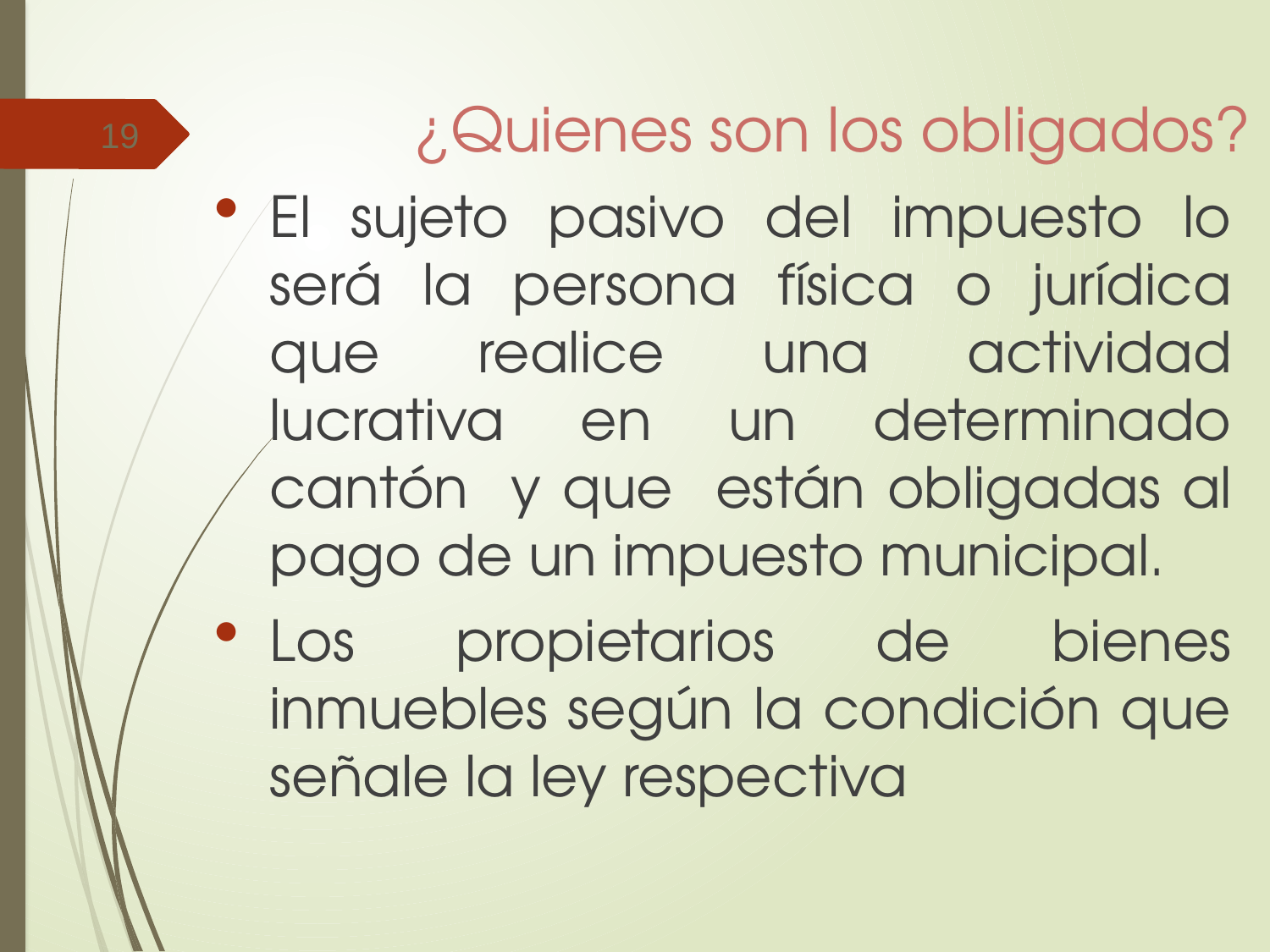

¿Quienes son los obligados?
19
El sujeto pasivo del impuesto lo será la persona física o jurídica que realice una actividad lucrativa en un determinado cantón  y que  están obligadas al pago de un impuesto municipal.
Los propietarios de bienes inmuebles según la condición que señale la ley respectiva